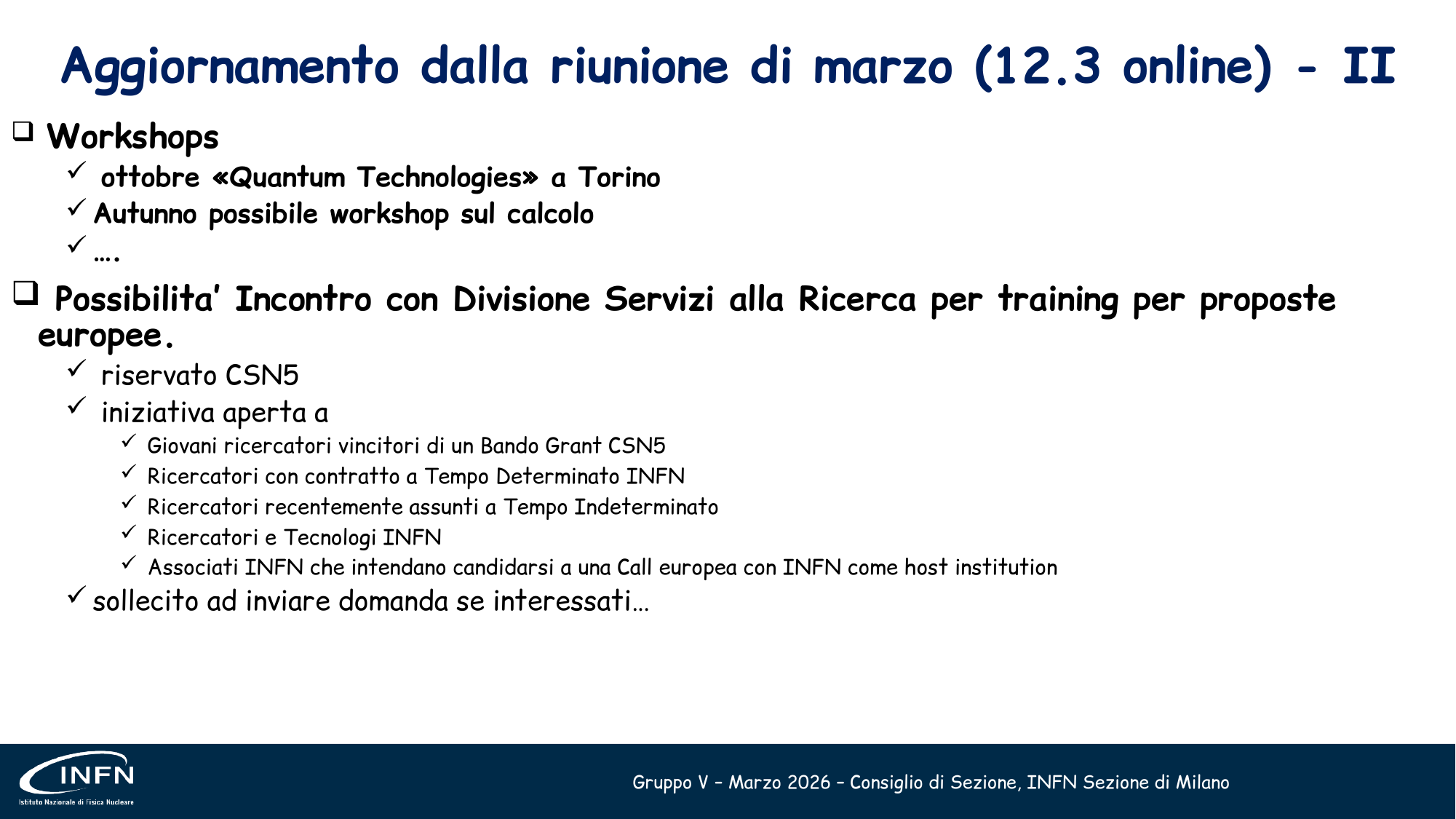

# Aggiornamento dalla riunione di marzo (12.3 online) - II
 Workshops
 ottobre «Quantum Technologies» a Torino
Autunno possibile workshop sul calcolo
….
 Possibilita’ Incontro con Divisione Servizi alla Ricerca per training per proposte europee.
 riservato CSN5
 iniziativa aperta a
Giovani ricercatori vincitori di un Bando Grant CSN5
Ricercatori con contratto a Tempo Determinato INFN
Ricercatori recentemente assunti a Tempo Indeterminato
Ricercatori e Tecnologi INFN
Associati INFN che intendano candidarsi a una Call europea con INFN come host institution
sollecito ad inviare domanda se interessati…